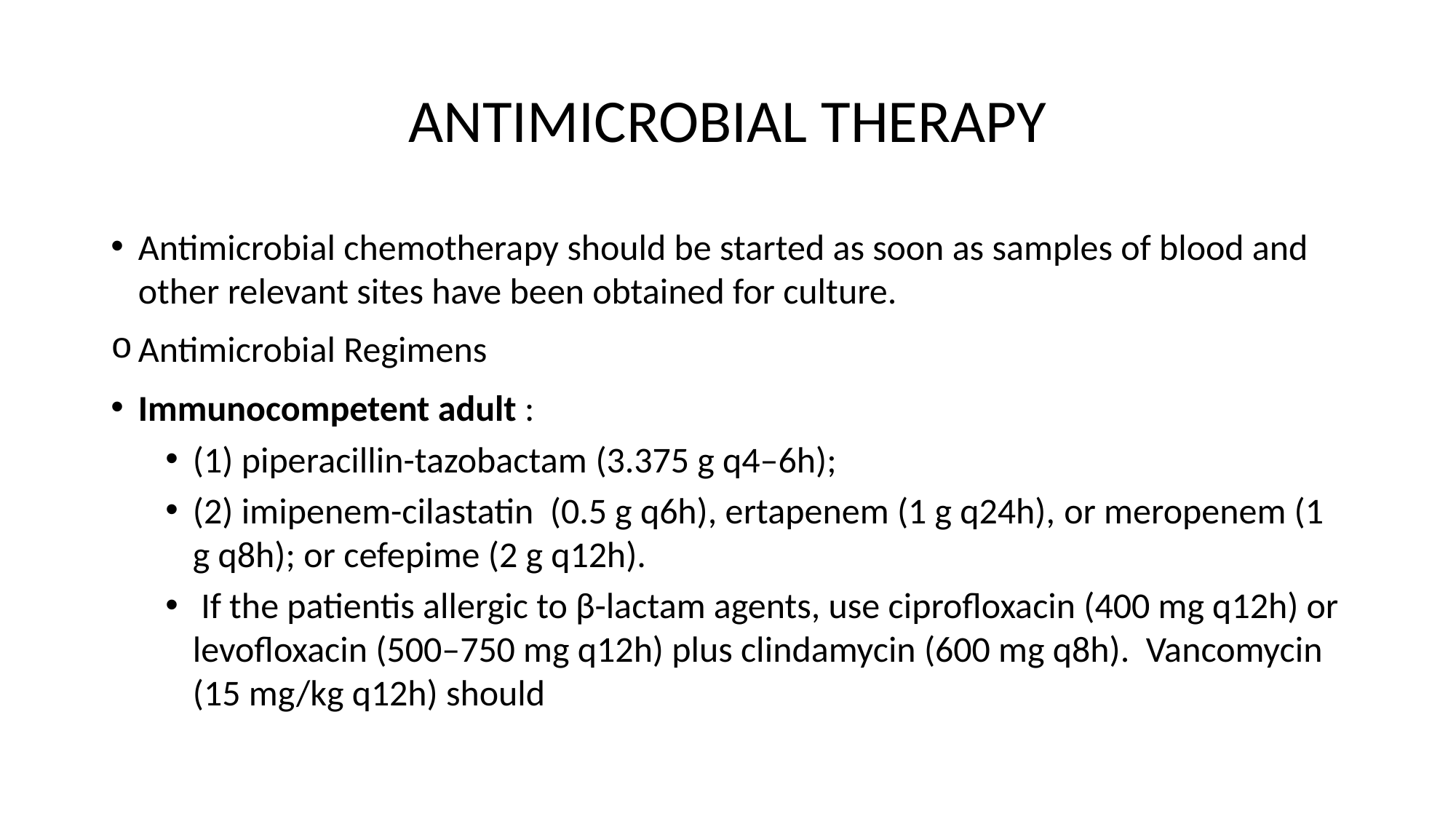

# ANTIMICROBIAL THERAPY
Antimicrobial chemotherapy should be started as soon as samples of blood and other relevant sites have been obtained for culture.
Antimicrobial Regimens
Immunocompetent adult :
(1) piperacillin-tazobactam (3.375 g q4–6h);
(2) imipenem-cilastatin  (0.5 g q6h), ertapenem (1 g q24h), or meropenem (1 g q8h); or cefepime (2 g q12h).
 If the patientis allergic to β-lactam agents, use ciprofloxacin (400 mg q12h) or levofloxacin (500–750 mg q12h) plus clindamycin (600 mg q8h).  Vancomycin (15 mg/kg q12h) should